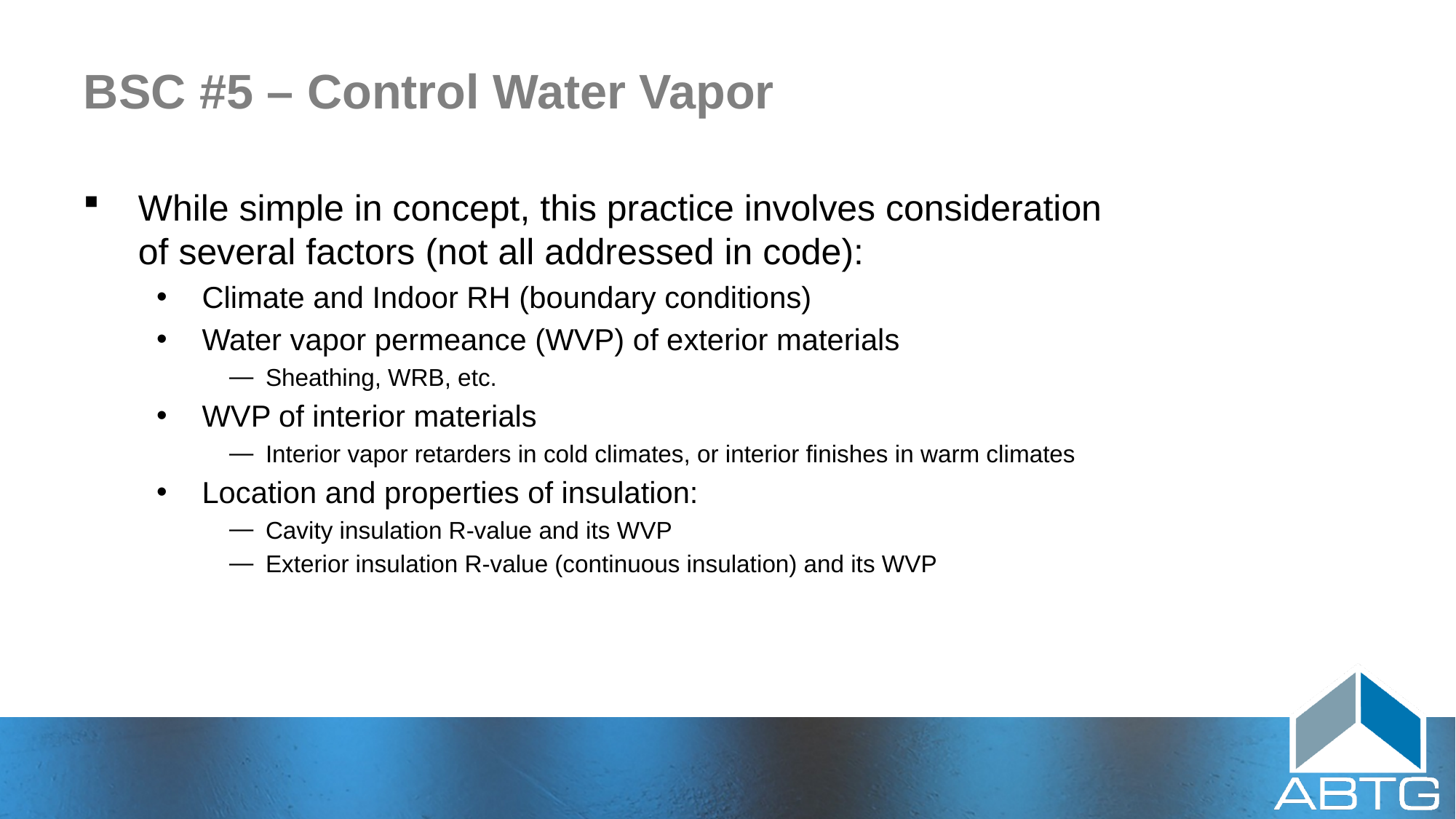

# BSC #5 – Control Water Vapor
While simple in concept, this practice involves consideration
of several factors (not all addressed in code):
Climate and Indoor RH (boundary conditions)
Water vapor permeance (WVP) of exterior materials
Sheathing, WRB, etc.
WVP of interior materials
Interior vapor retarders in cold climates, or interior finishes in warm climates
Location and properties of insulation:
Cavity insulation R-value and its WVP
Exterior insulation R-value (continuous insulation) and its WVP